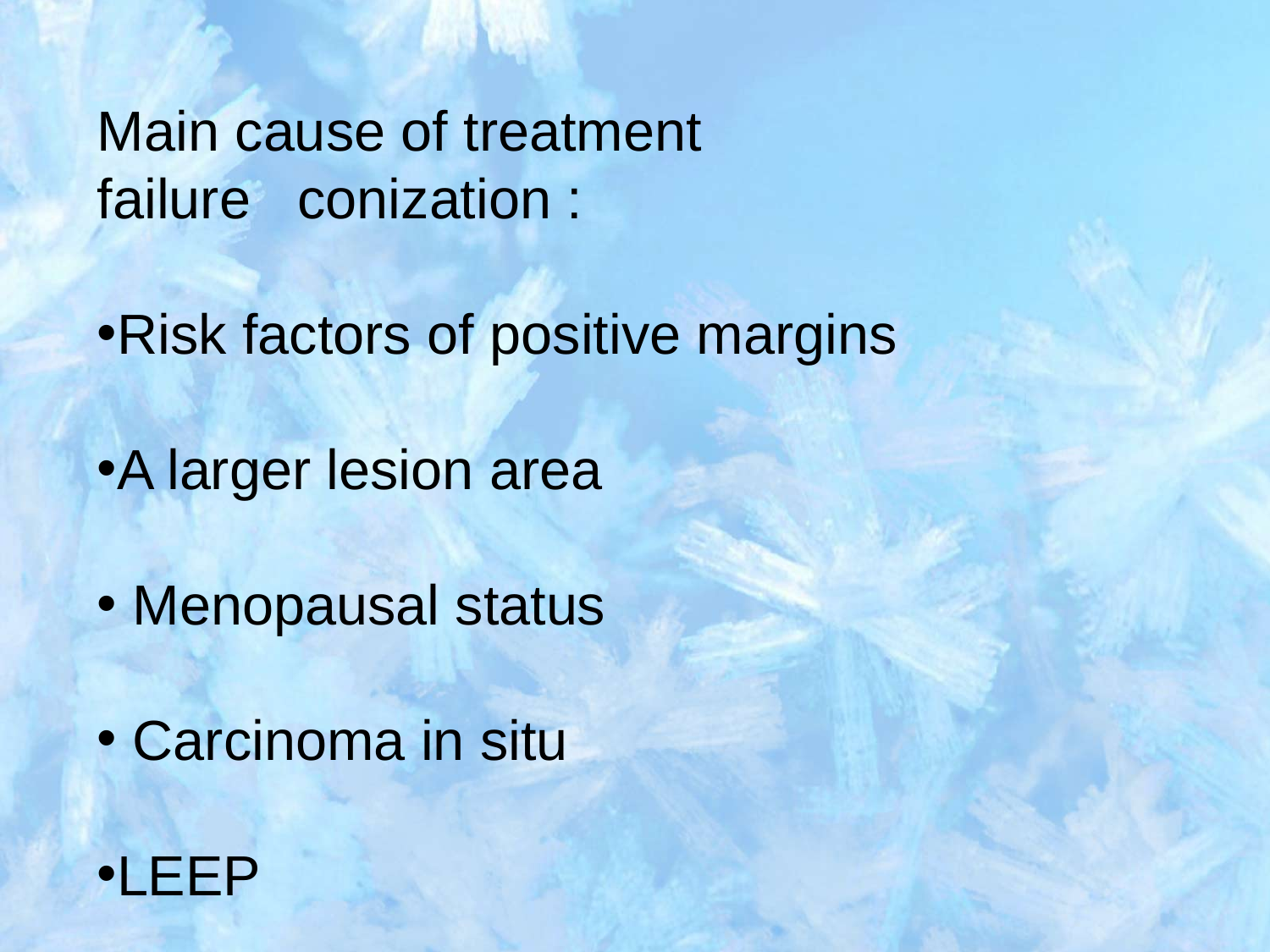

Main cause of treatment
failure   conization :

Risk factors of positive margins

A larger lesion area

 Menopausal status

 Carcinoma in situ

LEEP